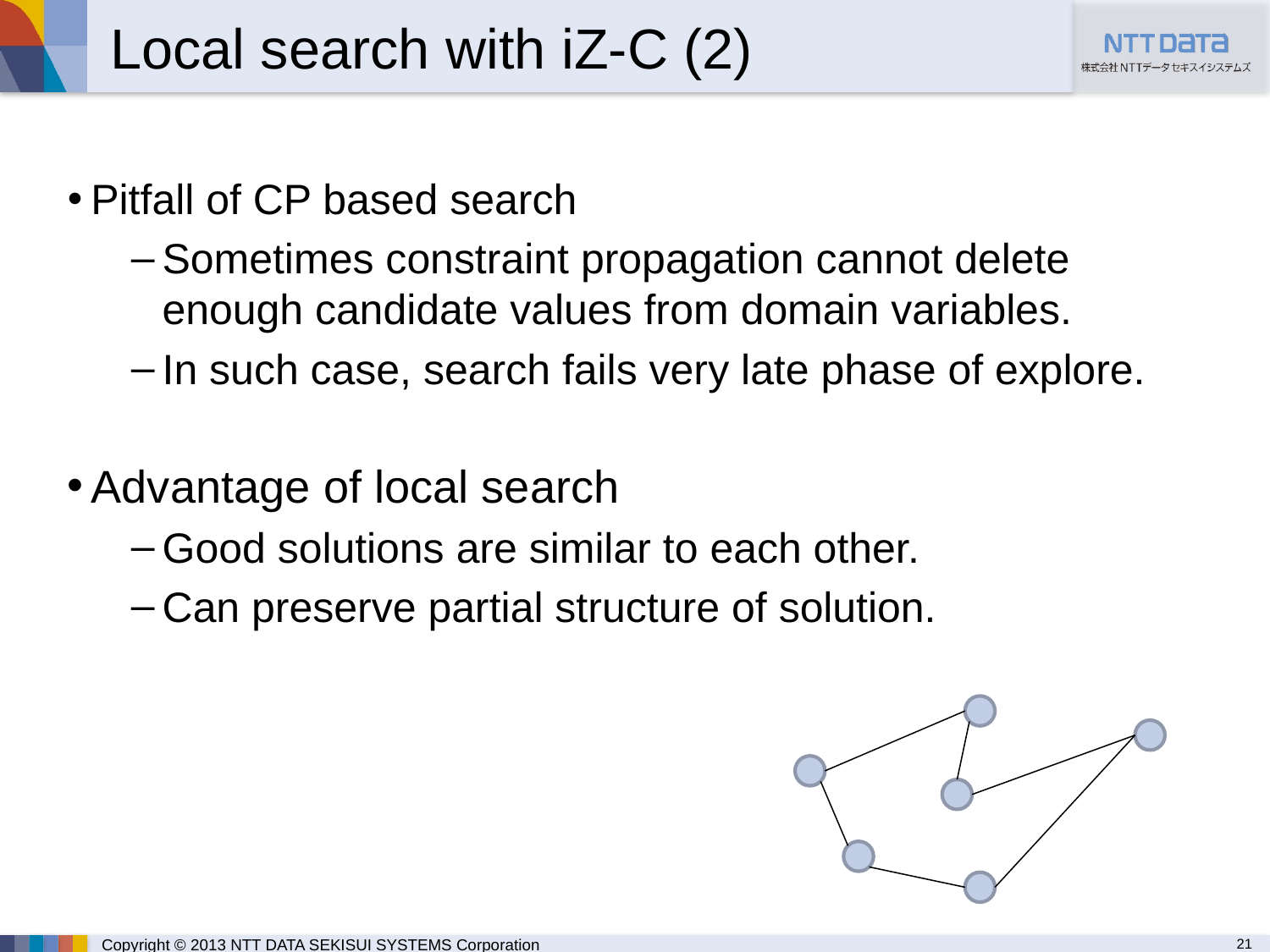

# Local search with iZ-C (2)
Pitfall of CP based search
Sometimes constraint propagation cannot delete enough candidate values from domain variables.
In such case, search fails very late phase of explore.
Advantage of local search
Good solutions are similar to each other.
Can preserve partial structure of solution.